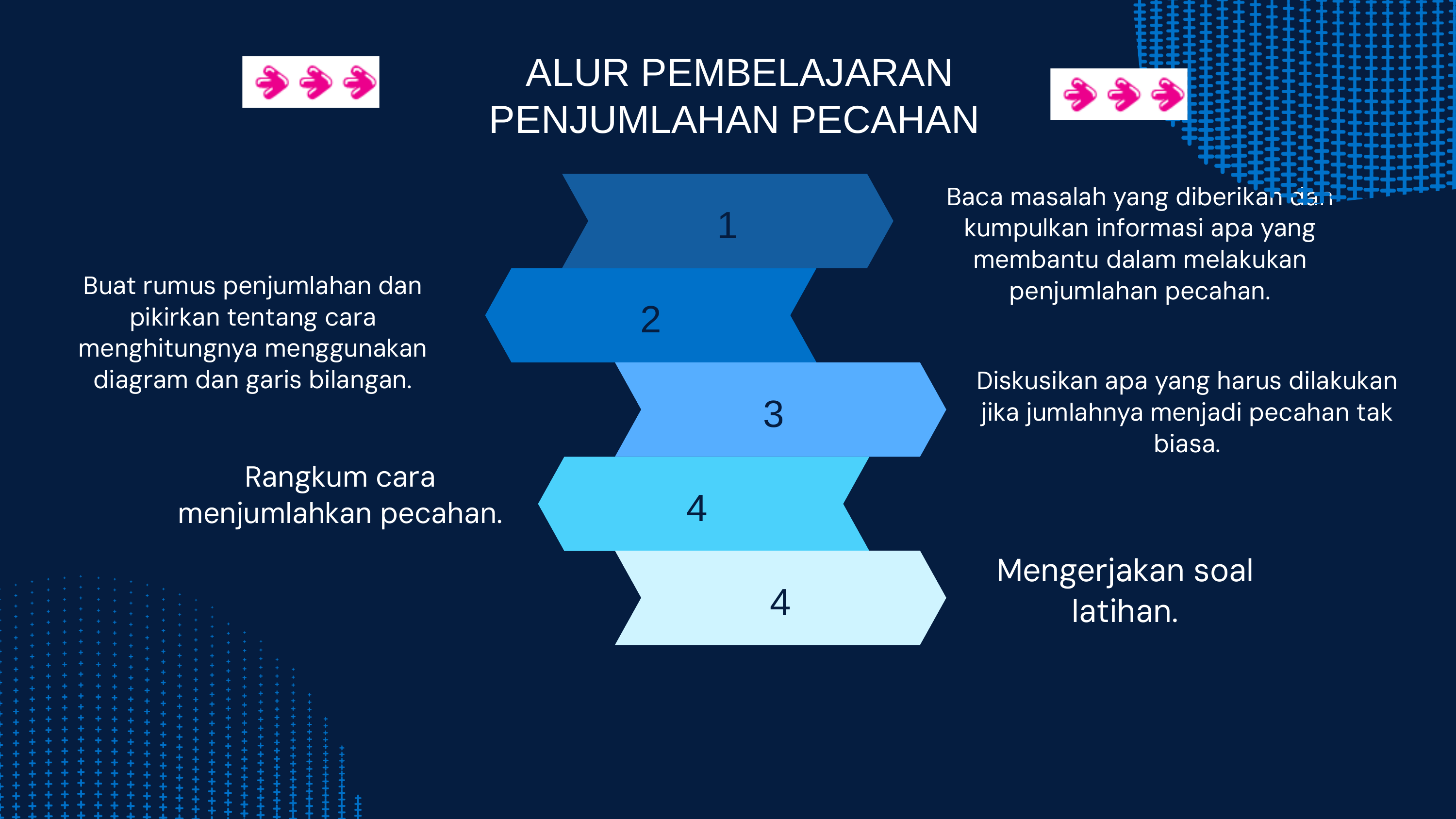

ALUR PEMBELAJARAN PENJUMLAHAN PECAHAN

Baca masalah yang diberikan dan kumpulkan informasi apa yang membantu dalam melakukan penjumlahan pecahan.
1
Buat rumus penjumlahan dan pikirkan tentang cara menghitungnya menggunakan diagram dan garis bilangan.

2

Diskusikan apa yang harus dilakukan jika jumlahnya menjadi pecahan tak biasa.
3
Rangkum cara menjumlahkan pecahan.

4
Mengerjakan soal latihan.

4